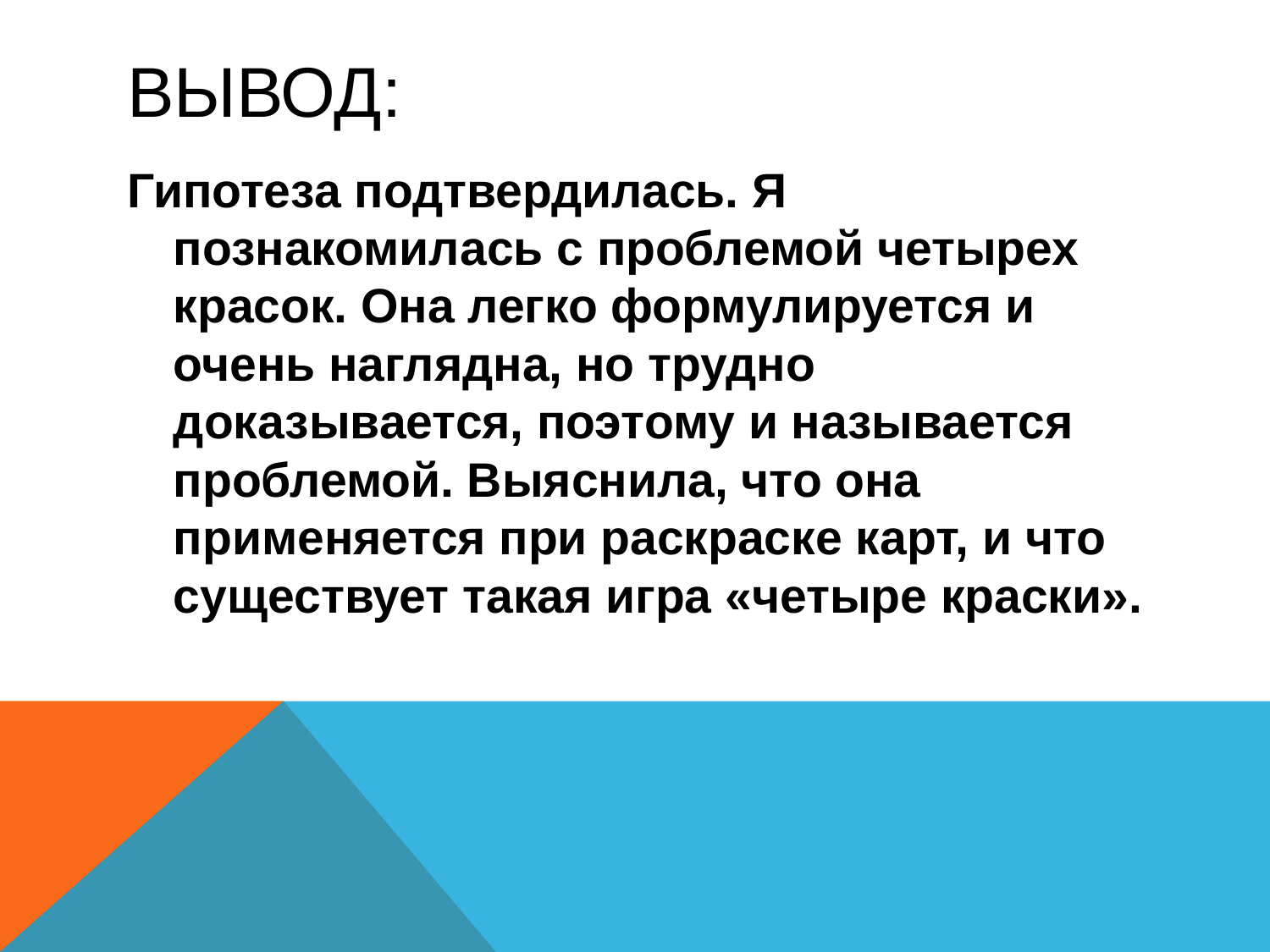

# Вывод:
Гипотеза подтвердилась. Я познакомилась с проблемой четырех красок. Она легко формулируется и очень наглядна, но трудно доказывается, поэтому и называется проблемой. Выяснила, что она применяется при раскраске карт, и что существует такая игра «четыре краски».